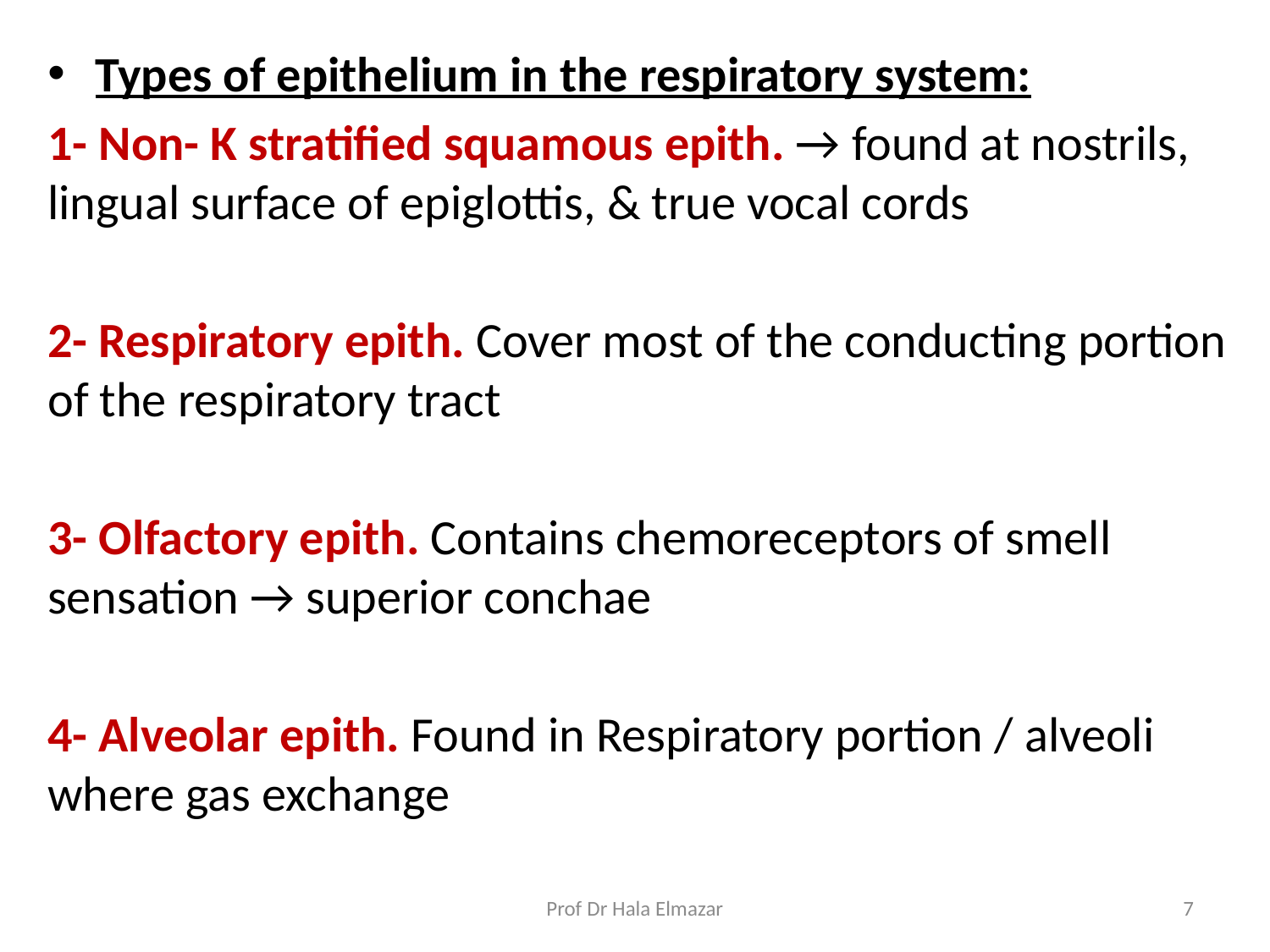

Types of epithelium in the respiratory system:
1- Non- K stratified squamous epith. → found at nostrils, lingual surface of epiglottis, & true vocal cords

2- Respiratory epith. Cover most of the conducting portion of the respiratory tract

3- Olfactory epith. Contains chemoreceptors of smell sensation → superior conchae

4- Alveolar epith. Found in Respiratory portion / alveoli where gas exchange
Prof Dr Hala Elmazar
7